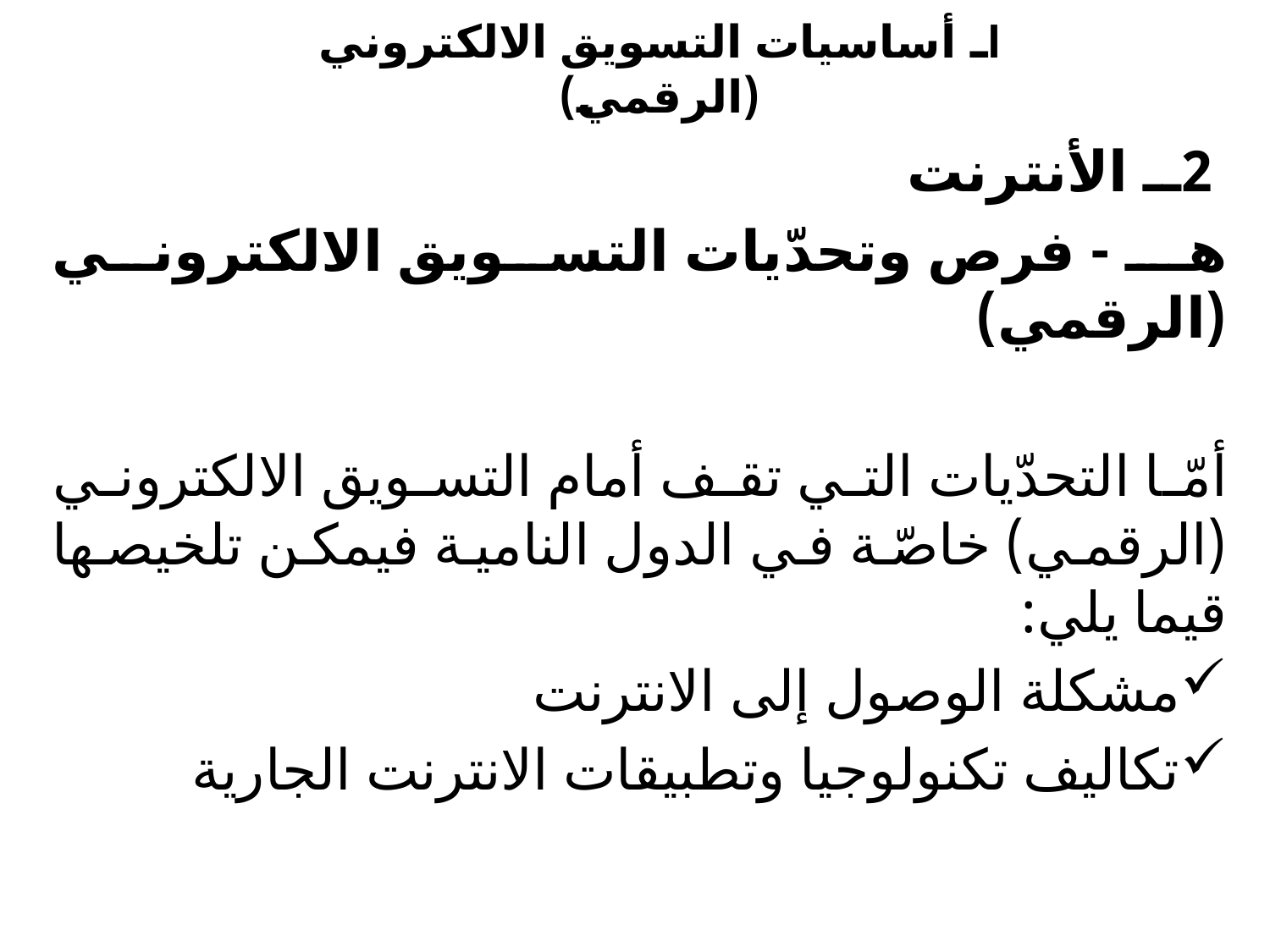

# Iـ أساسيات التسويق الالكتروني (الرقمي)
 2ــ الأنترنت
	هـ - فرص وتحدّيات التسويق الالكتروني (الرقمي)

أمّا التحدّيات التي تقف أمام التسويق الالكتروني (الرقمي) خاصّة في الدول النامية فيمكن تلخيصها قيما يلي:
	مشكلة الوصول إلى الانترنت
	تكاليف تكنولوجيا وتطبيقات الانترنت الجارية